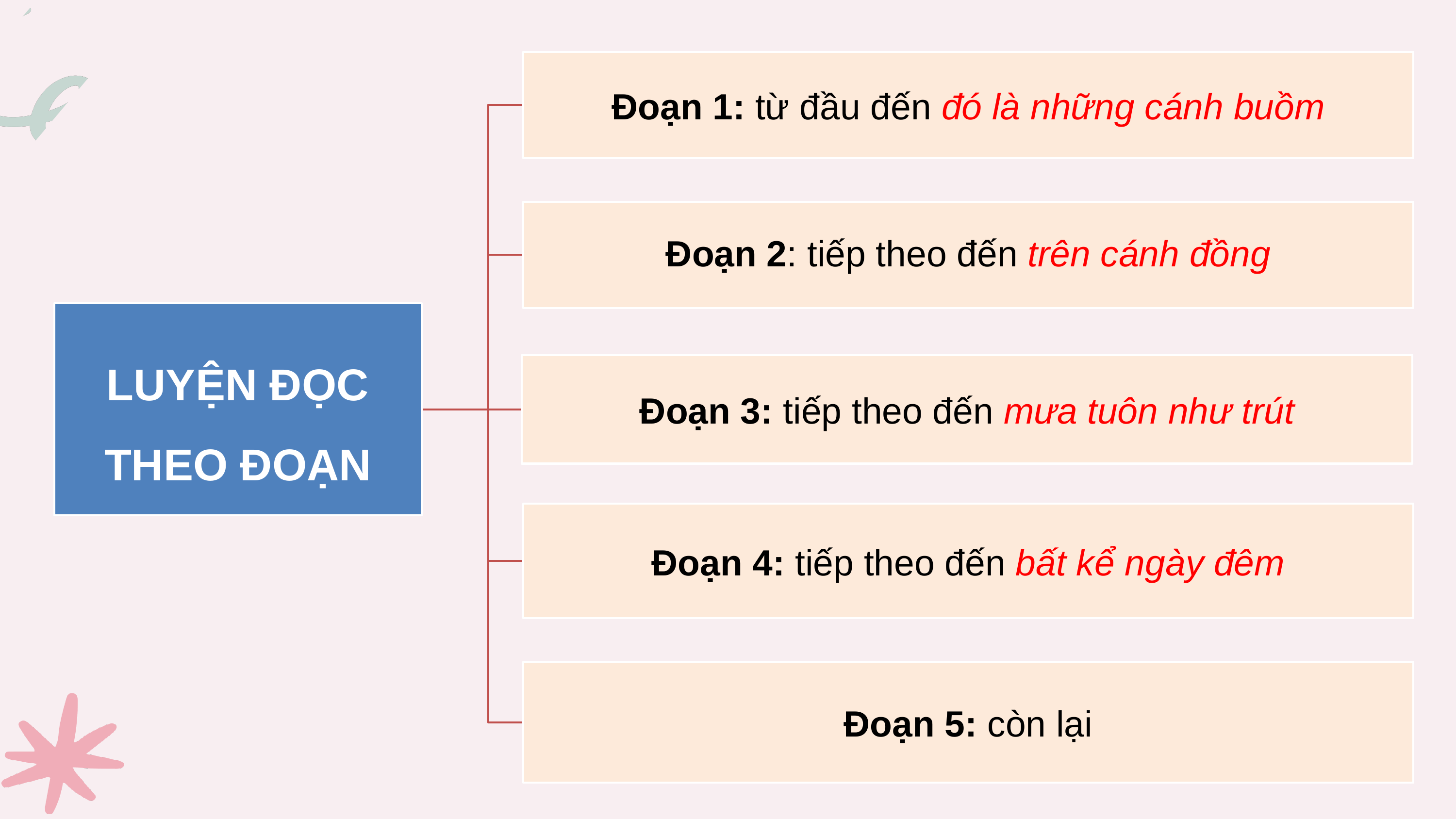

LUYỆN ĐỌC THEO ĐOẠN
Đoạn 1: từ đầu đến đó là những cánh buồm
Đoạn 2: tiếp theo đến trên cánh đồng
Đoạn 3: tiếp theo đến mưa tuôn như trút
Đoạn 4: tiếp theo đến bất kể ngày đêm
Đoạn 5: còn lại